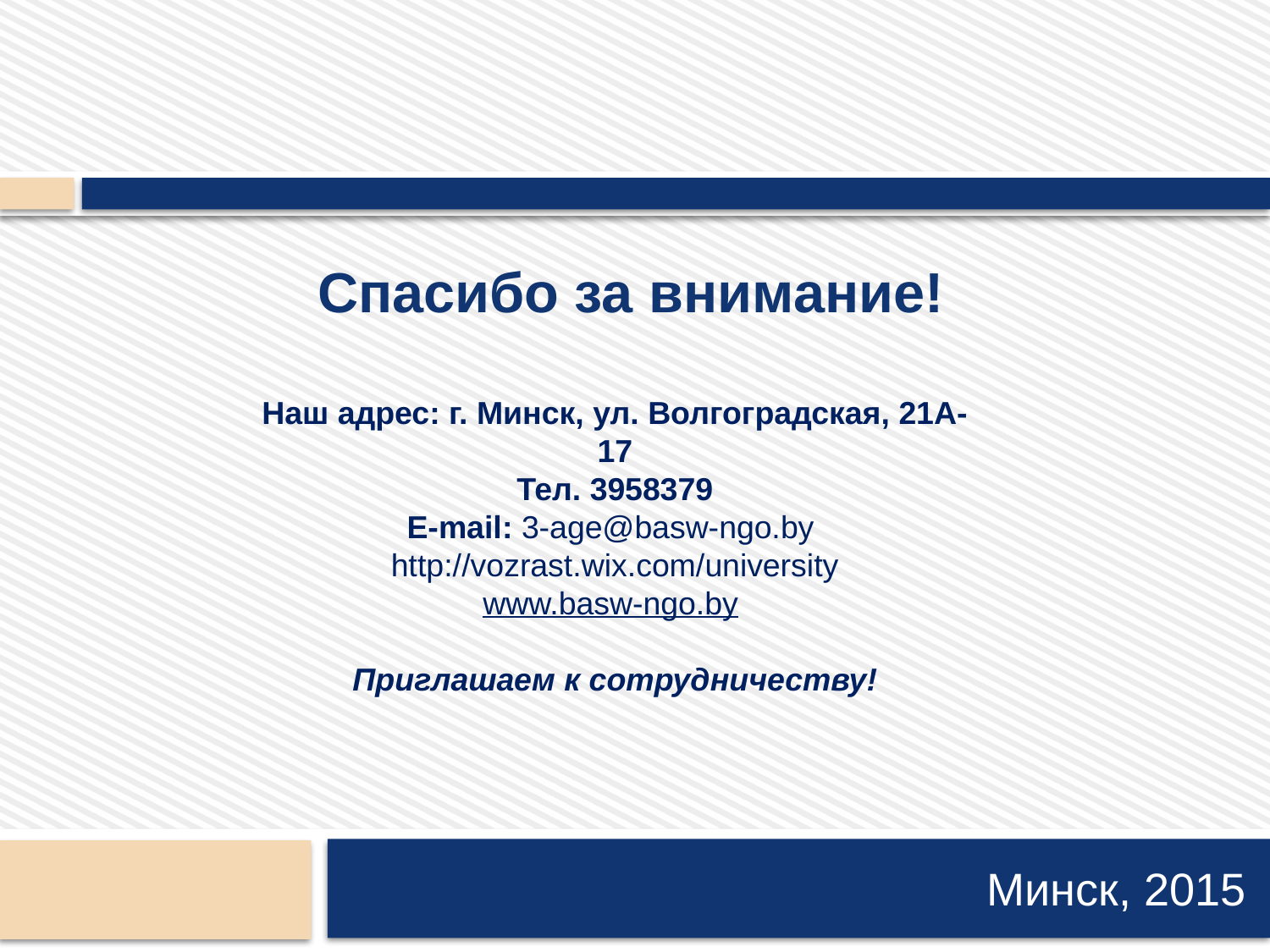

# Спасибо за внимание!
Наш адрес: г. Минск, ул. Волгоградская, 21А-17
Тел. 3958379
E-mail: 3-age@basw-ngo.by
http://vozrast.wix.com/university
www.basw-ngo.by

Приглашаем к сотрудничеству!
        Минск, 2015